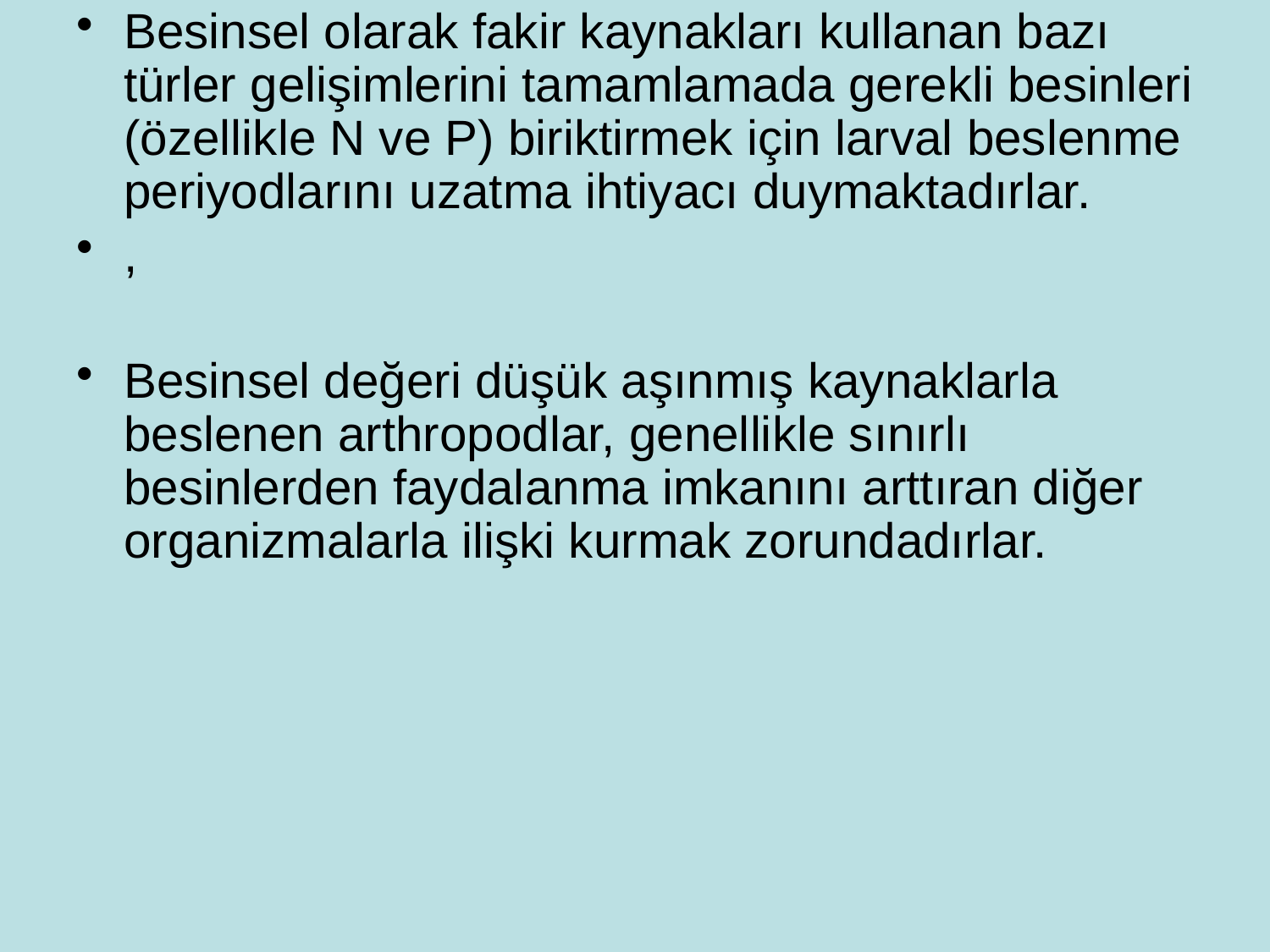

Besinsel olarak fakir kaynakları kullanan bazı türler gelişimlerini tamamlamada gerekli besinleri (özellikle N ve P) biriktirmek için larval beslenme periyodlarını uzatma ihtiyacı duymaktadırlar.
,

Besinsel değeri düşük aşınmış kaynaklarla beslenen arthropodlar, genellikle sınırlı besinlerden faydalanma imkanını arttıran diğer organizmalarla ilişki kurmak zorundadırlar.